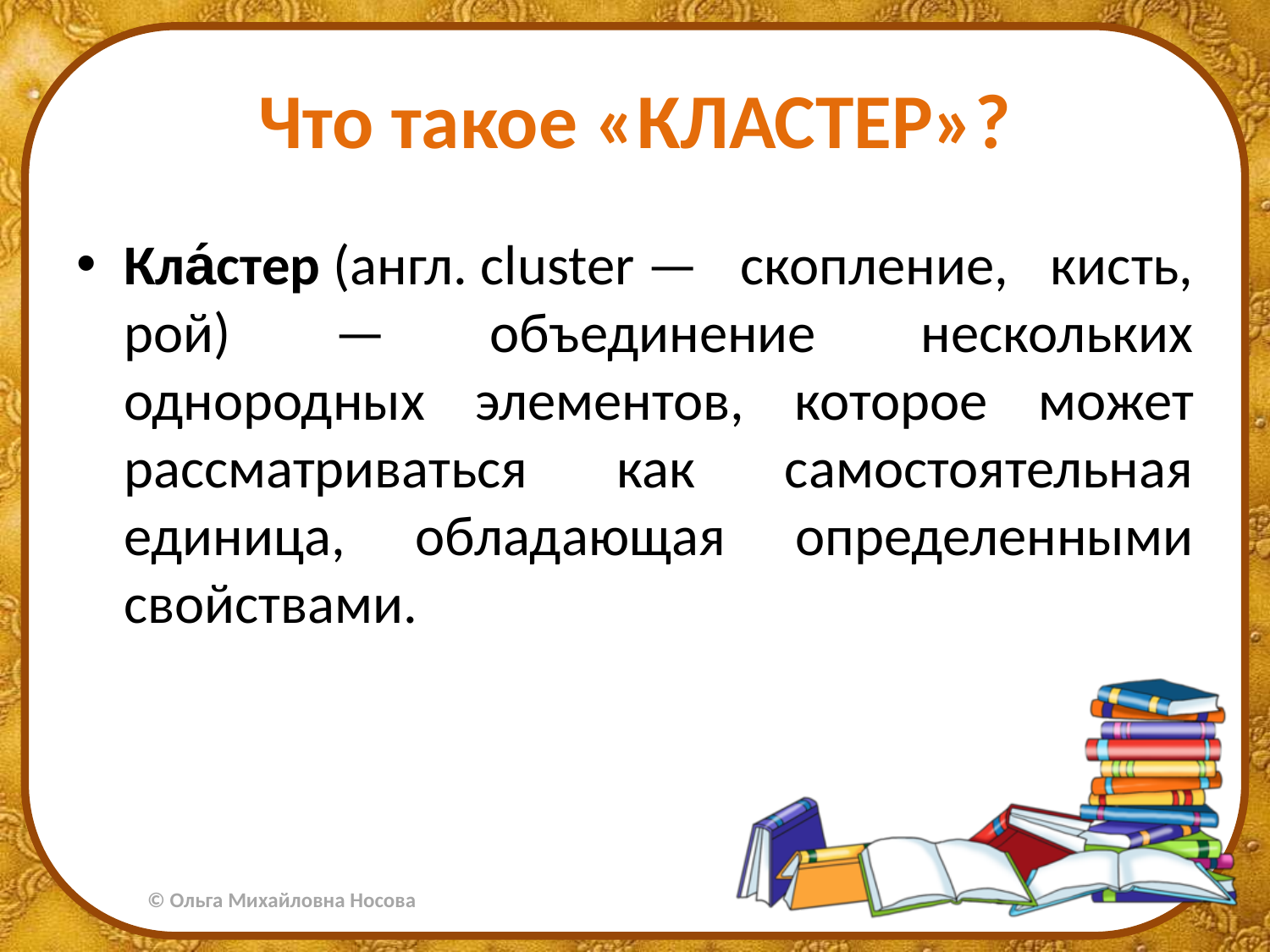

# Что такое «КЛАСТЕР»?
Кла́стер (англ. cluster — скопление, кисть, рой) — объединение нескольких однородных элементов, которое может рассматриваться как самостоятельная единица, обладающая определенными свойствами.